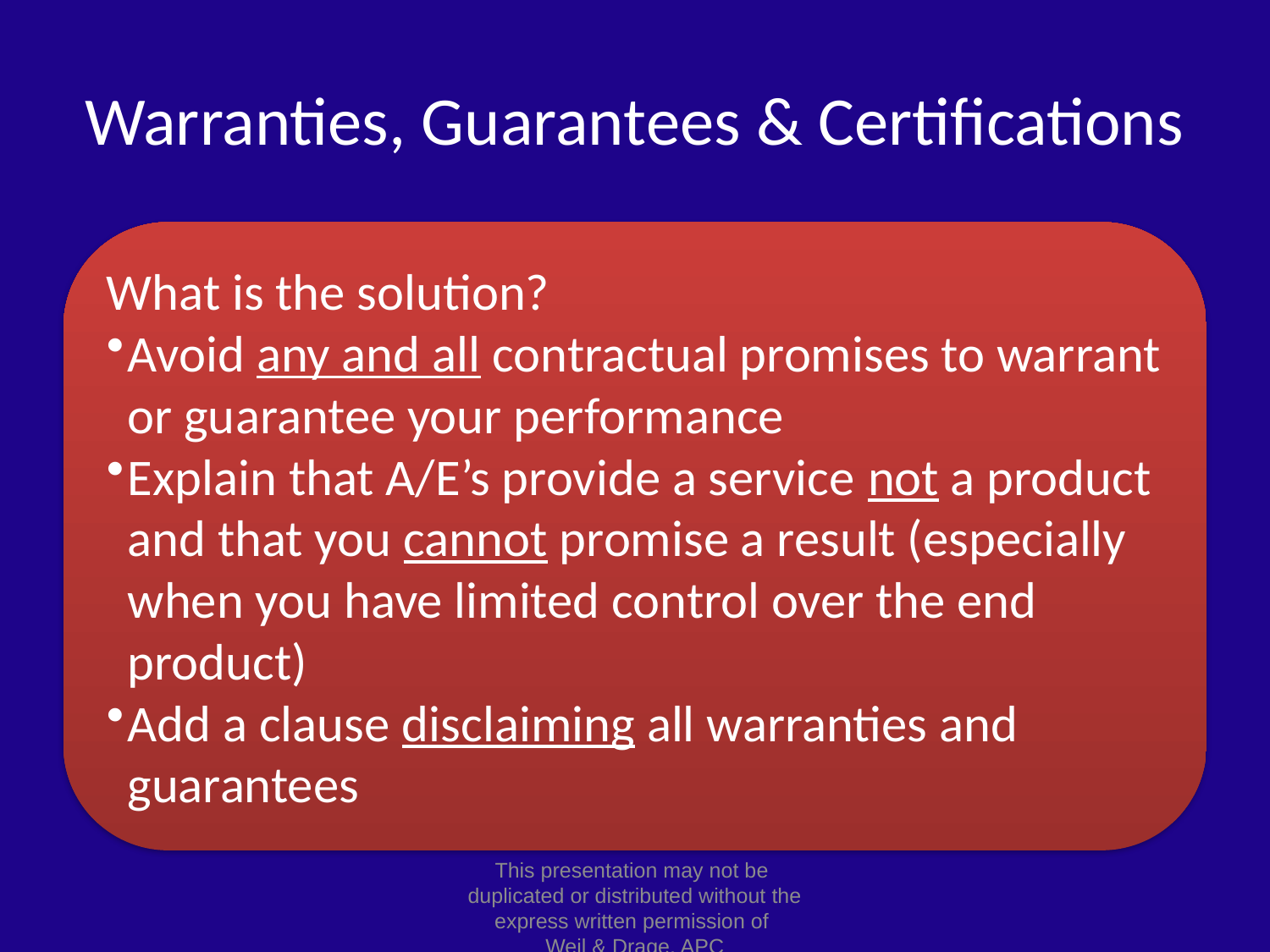

# Warranties, Guarantees & Certifications
What is the solution?
Avoid any and all contractual promises to warrant or guarantee your performance
Explain that A/E’s provide a service not a product and that you cannot promise a result (especially when you have limited control over the end product)
Add a clause disclaiming all warranties and guarantees
This presentation may not be
duplicated or distributed without the express written permission of
Weil & Drage, APC